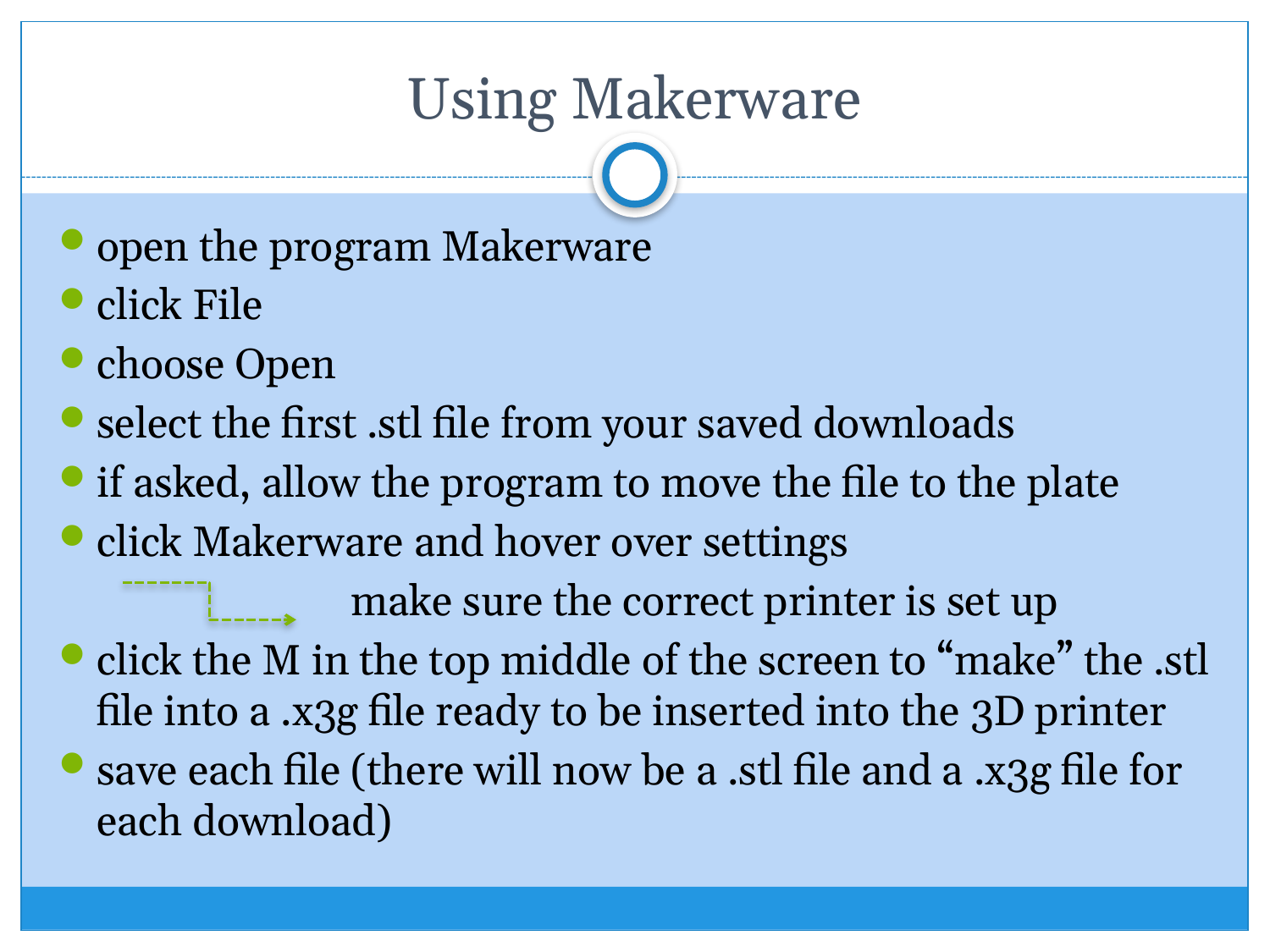

# Using Makerware
open the program Makerware
click File
choose Open
select the first .stl file from your saved downloads
if asked, allow the program to move the file to the plate
click Makerware and hover over settings
			make sure the correct printer is set up
click the M in the top middle of the screen to “make” the .stl file into a .x3g file ready to be inserted into the 3D printer
save each file (there will now be a .stl file and a .x3g file for each download)